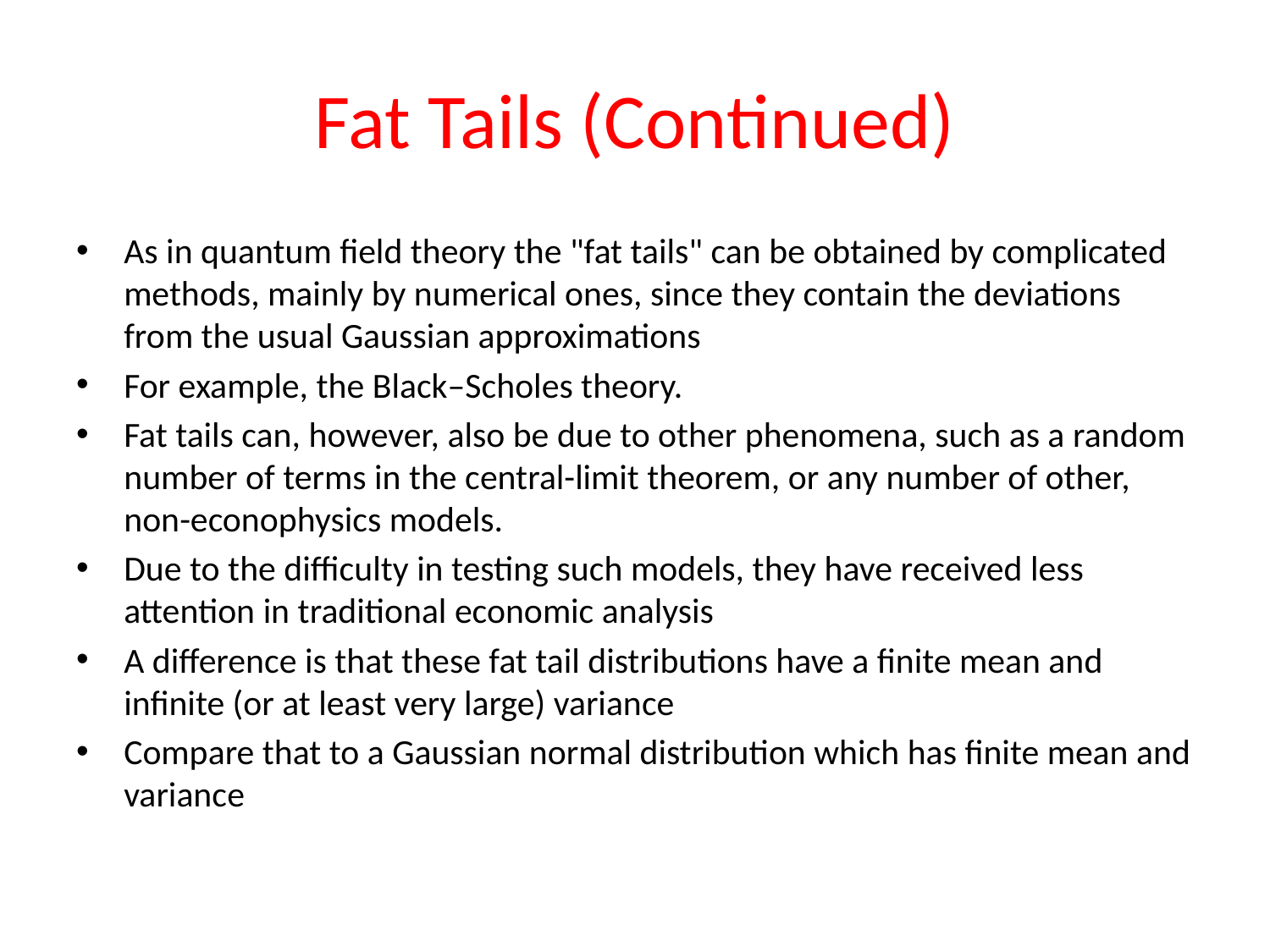

# Fat Tails (Continued)
As in quantum field theory the "fat tails" can be obtained by complicated methods, mainly by numerical ones, since they contain the deviations from the usual Gaussian approximations
For example, the Black–Scholes theory.
Fat tails can, however, also be due to other phenomena, such as a random number of terms in the central-limit theorem, or any number of other, non-econophysics models.
Due to the difficulty in testing such models, they have received less attention in traditional economic analysis
A difference is that these fat tail distributions have a finite mean and infinite (or at least very large) variance
Compare that to a Gaussian normal distribution which has finite mean and variance